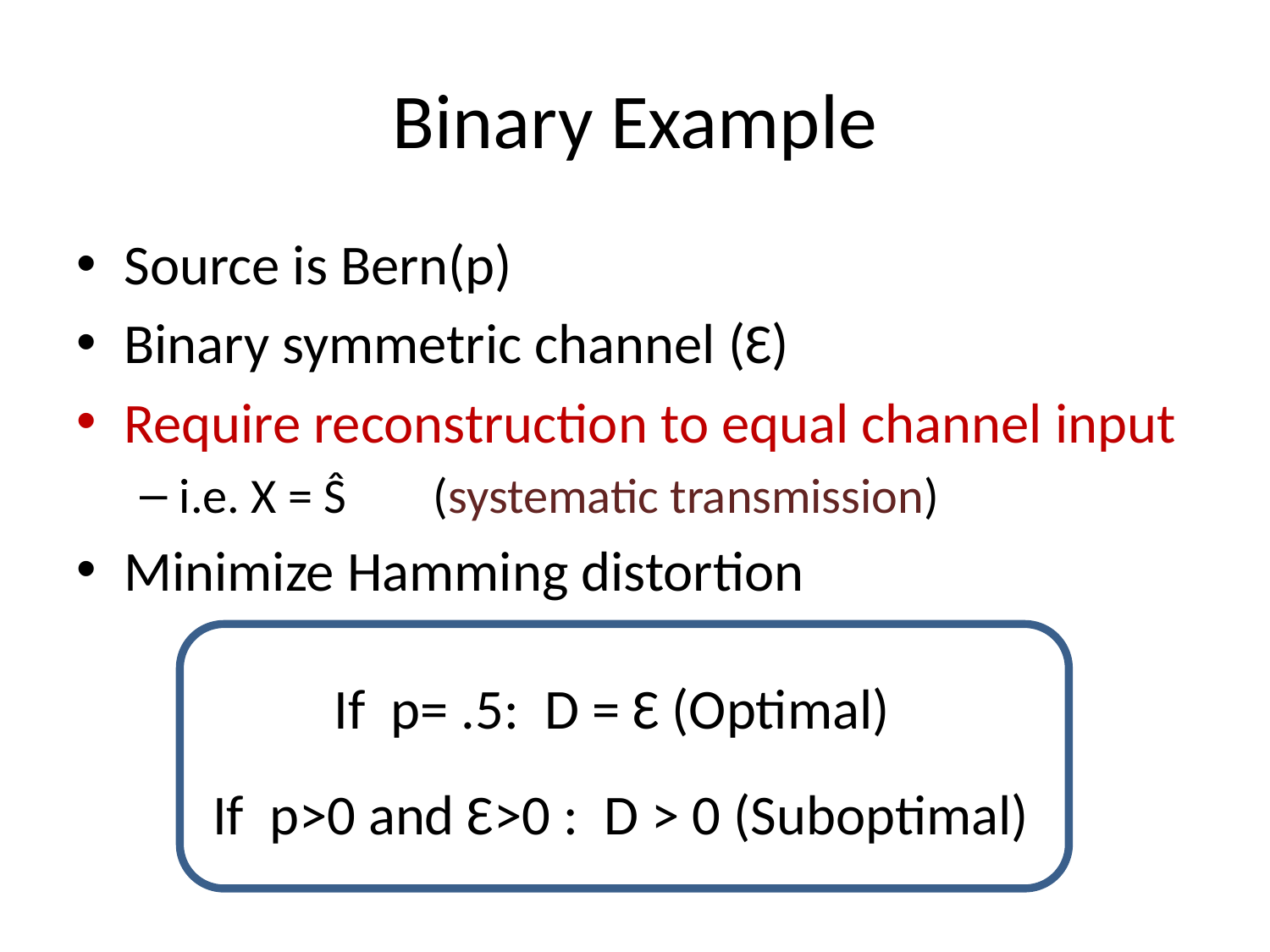

# Binary Example
Source is Bern(p)
Binary symmetric channel (Ɛ)
Require reconstruction to equal channel input
i.e. X = Ŝ	(systematic transmission)
Minimize Hamming distortion

If  p= .5:  D = Ɛ (Optimal)
If  p>0 and Ɛ>0 :  D > 0 (Suboptimal)